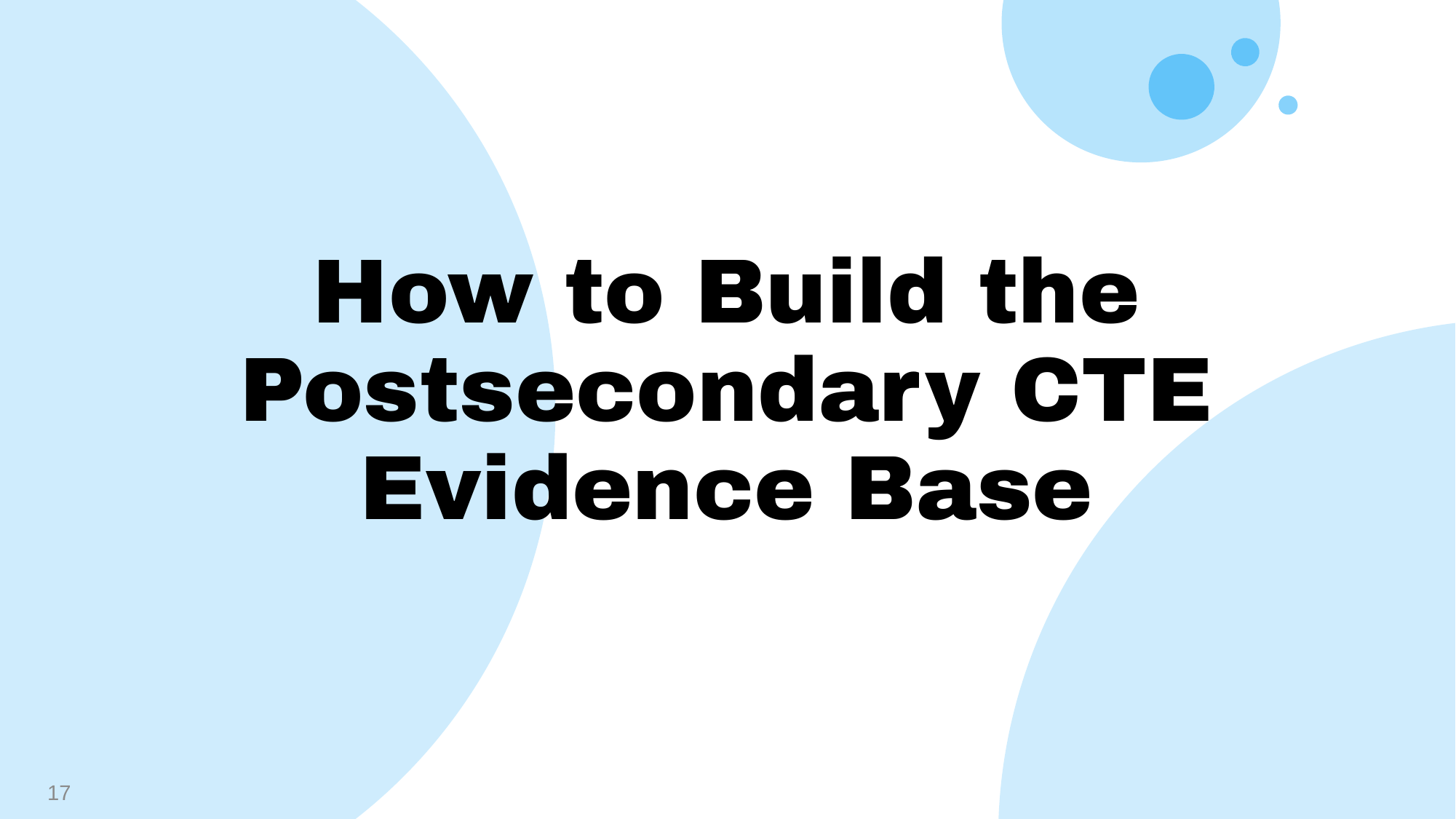

# How to Build the Postsecondary CTE Evidence Base

17